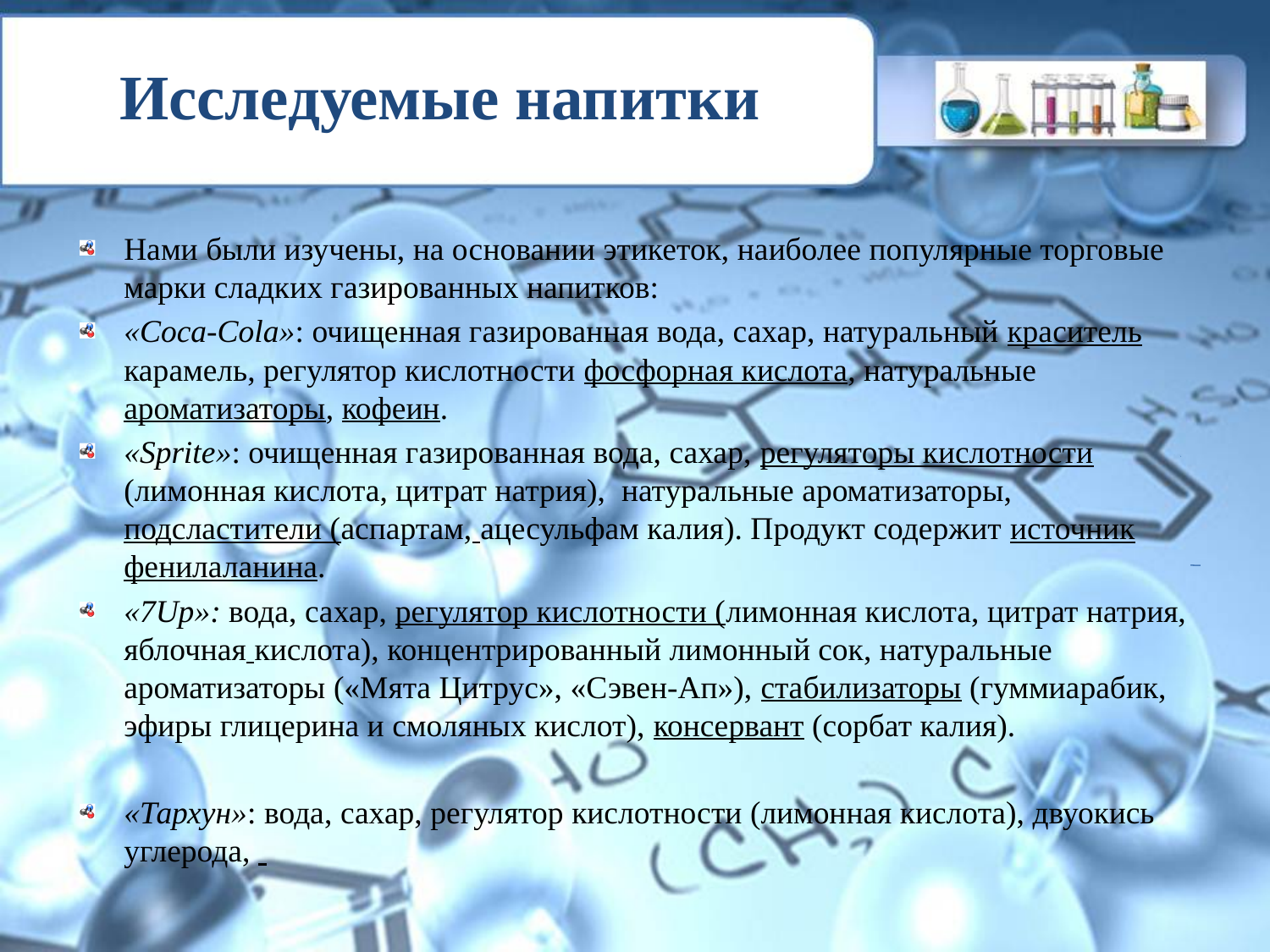

# Исследуемые напитки
Нами были изучены, на основании этикеток, наиболее популярные торговые марки сладких газированных напитков:
«Coca-Cola»: очищенная газированная вода, сахар, натуральный краситель карамель, регулятор кислотности фосфорная кислота, натуральные ароматизаторы, кофеин.
«Sprite»: очищенная газированная вода, сахар, регуляторы кислотности (лимонная кислота, цитрат натрия),  натуральные ароматизаторы,  подсластители (аспартам, ацесульфам калия). Продукт содержит источник фенилаланина.
«7Up»: вода, сахар, регулятор кислотности (лимонная кислота, цитрат натрия, яблочная кислота), концентрированный лимонный сок, натуральные ароматизаторы («Мята Цитрус», «Сэвен-Ап»), стабилизаторы (гуммиарабик, эфиры глицерина и смоляных кислот), консервант (сорбат калия).
«Тархун»: вода, сахар, регулятор кислотности (лимонная кислота), двуокись углерода,